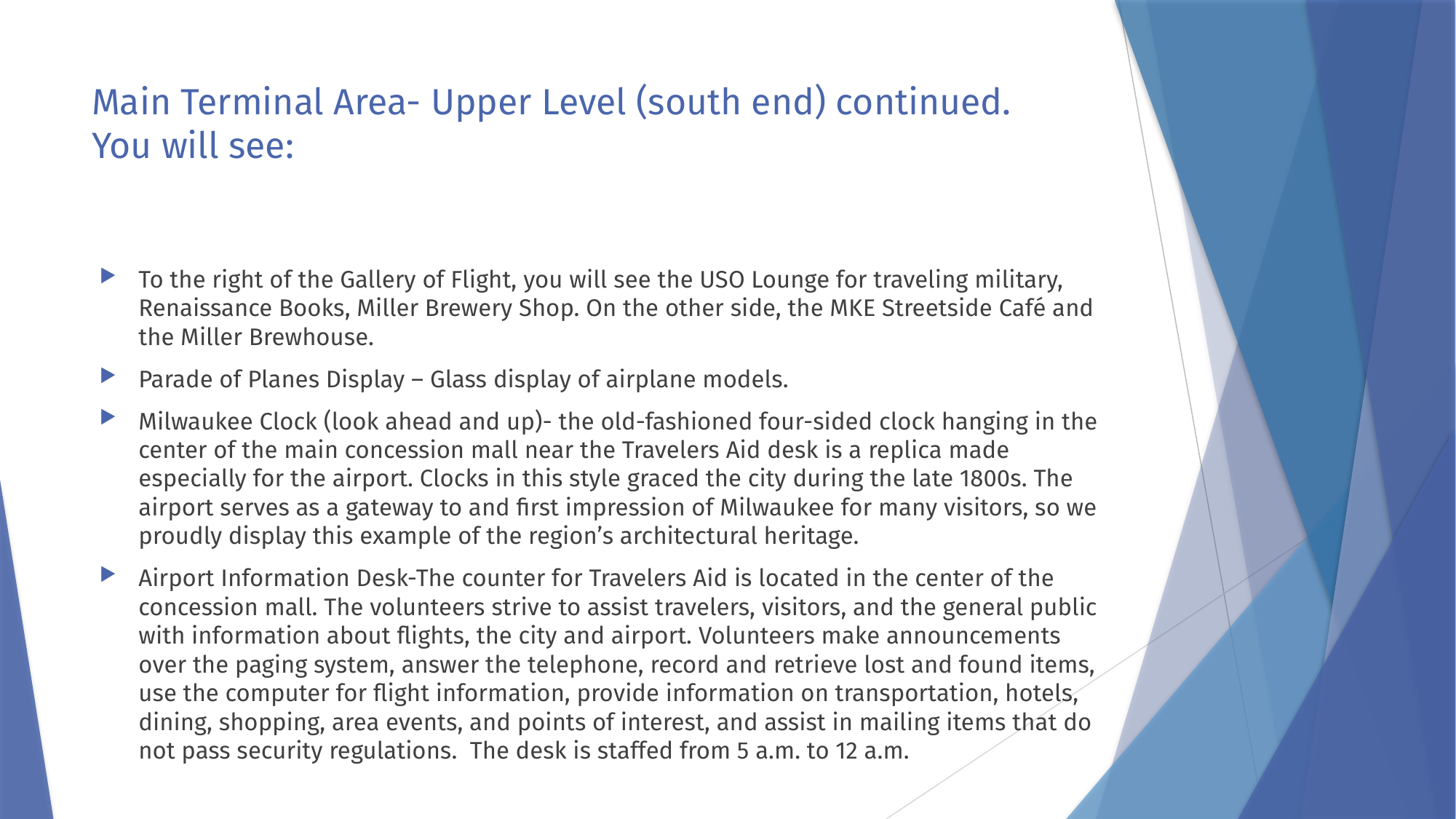

# Main Terminal Area- Upper Level (south end) continued. You will see:

To the right of the Gallery of Flight, you will see the USO Lounge for traveling military, Renaissance Books, Miller Brewery Shop. On the other side, the MKE Streetside Café and the Miller Brewhouse.
Parade of Planes Display – Glass display of airplane models.
Milwaukee Clock (look ahead and up)- the old-fashioned four-sided clock hanging in the center of the main concession mall near the Travelers Aid desk is a replica made especially for the airport. Clocks in this style graced the city during the late 1800s. The airport serves as a gateway to and first impression of Milwaukee for many visitors, so we proudly display this example of the region’s architectural heritage.
Airport Information Desk-The counter for Travelers Aid is located in the center of the concession mall. The volunteers strive to assist travelers, visitors, and the general public with information about flights, the city and airport. Volunteers make announcements over the paging system, answer the telephone, record and retrieve lost and found items, use the computer for flight information, provide information on transportation, hotels, dining, shopping, area events, and points of interest, and assist in mailing items that do not pass security regulations.  The desk is staffed from 5 a.m. to 12 a.m.